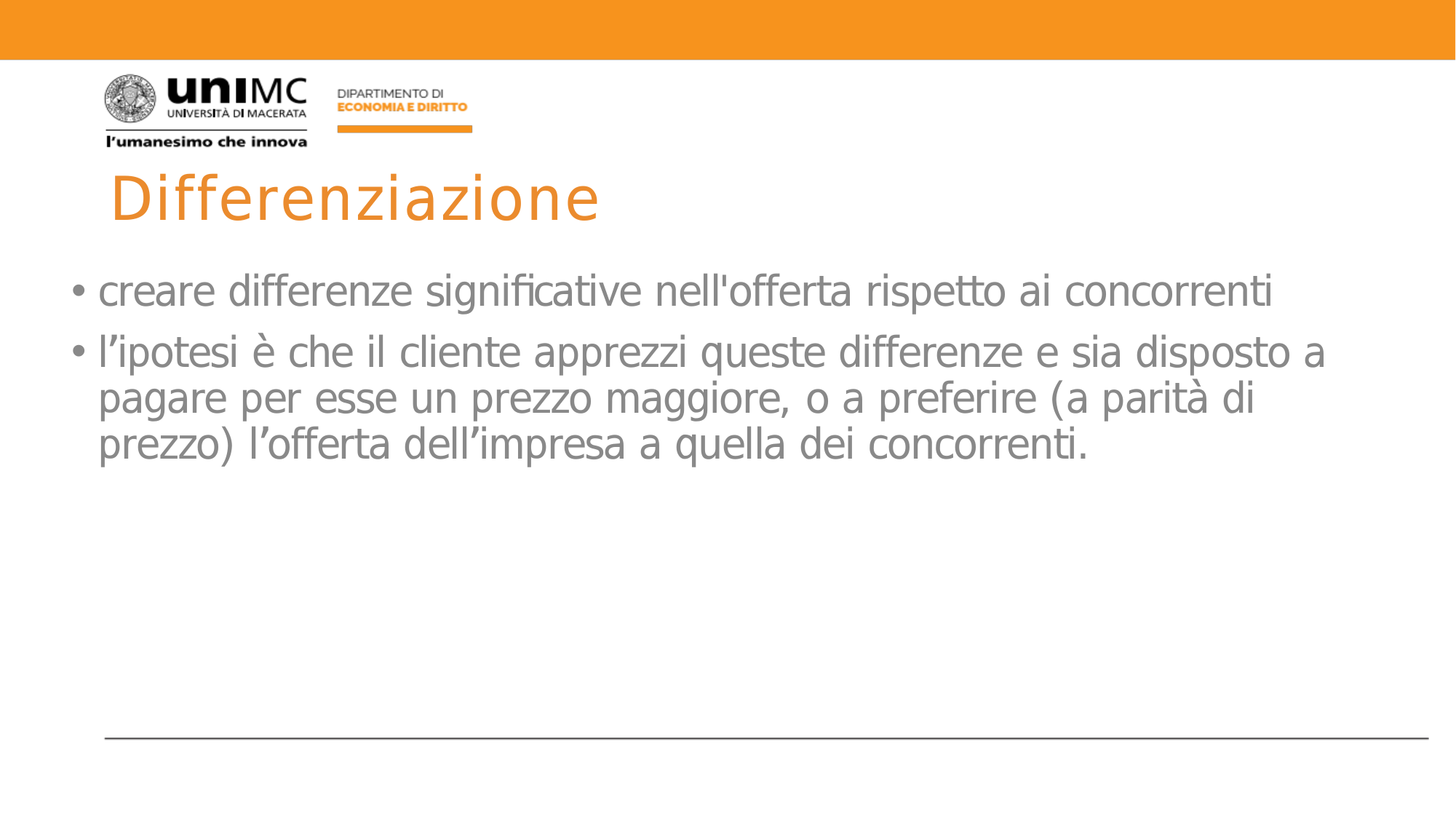

# Differenziazione
creare differenze significative nell'offerta rispetto ai concorrenti
l’ipotesi è che il cliente apprezzi queste differenze e sia disposto a pagare per esse un prezzo maggiore, o a preferire (a parità di prezzo) l’offerta dell’impresa a quella dei concorrenti.